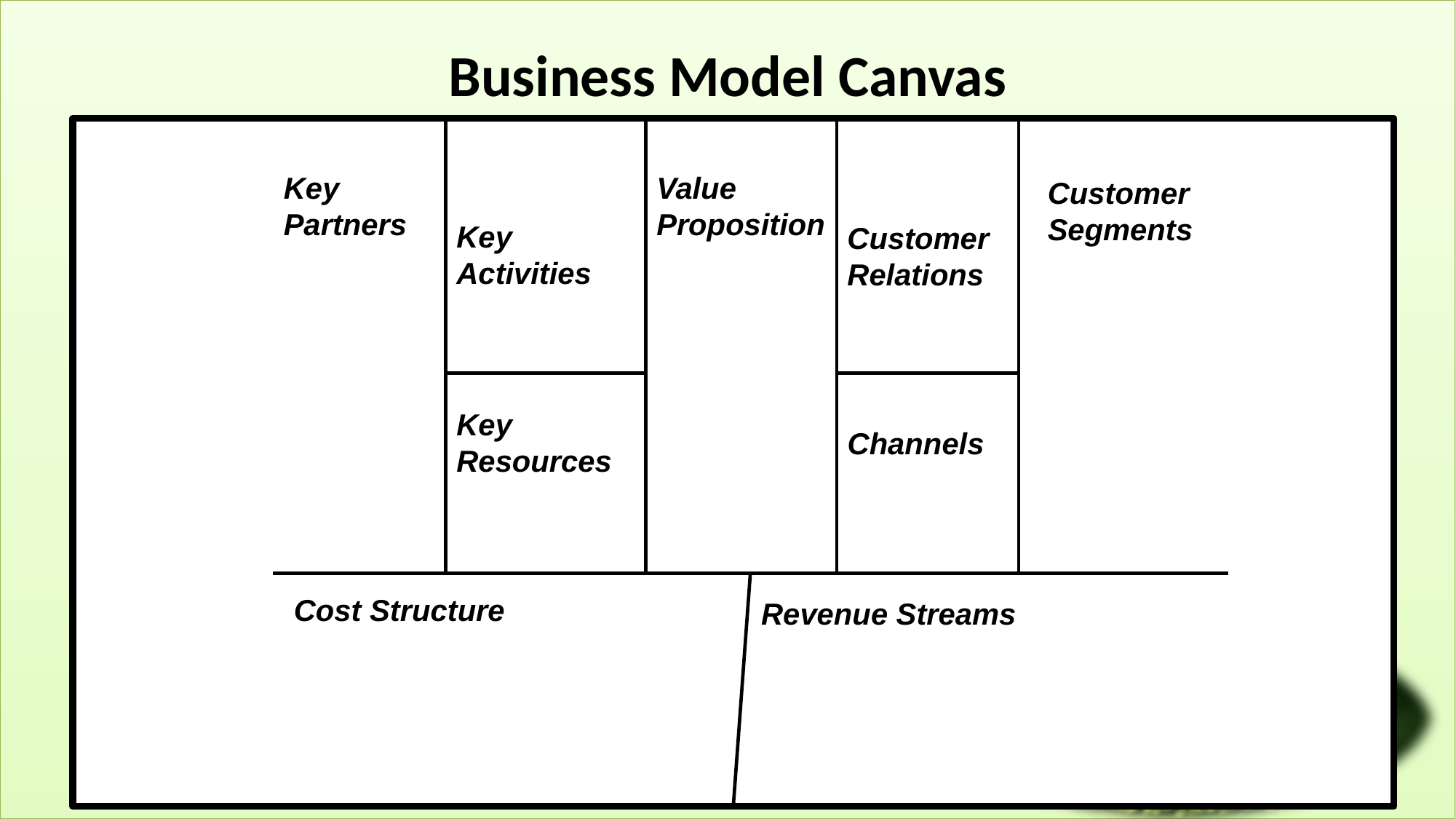

# Business Model Canvas

Key Partners
Value Proposition
Customer Segments
Key Activities
Customer Relations
Key Resources
Channels
Cost Structure
Revenue Streams